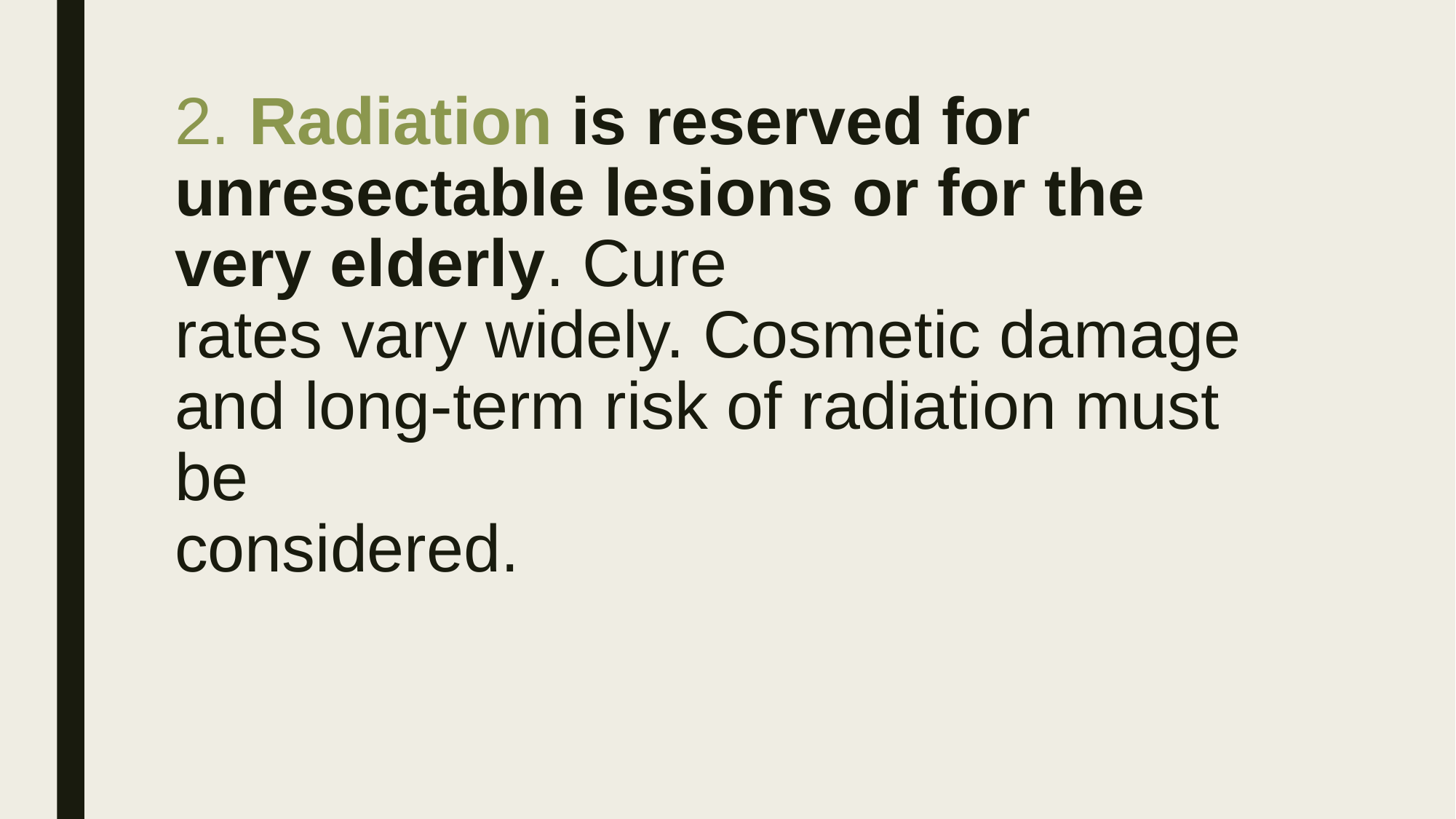

# 2. Radiation is reserved for unresectable lesions or for the very elderly. Cure rates vary widely. Cosmetic damage and long-term risk of radiation must be considered.